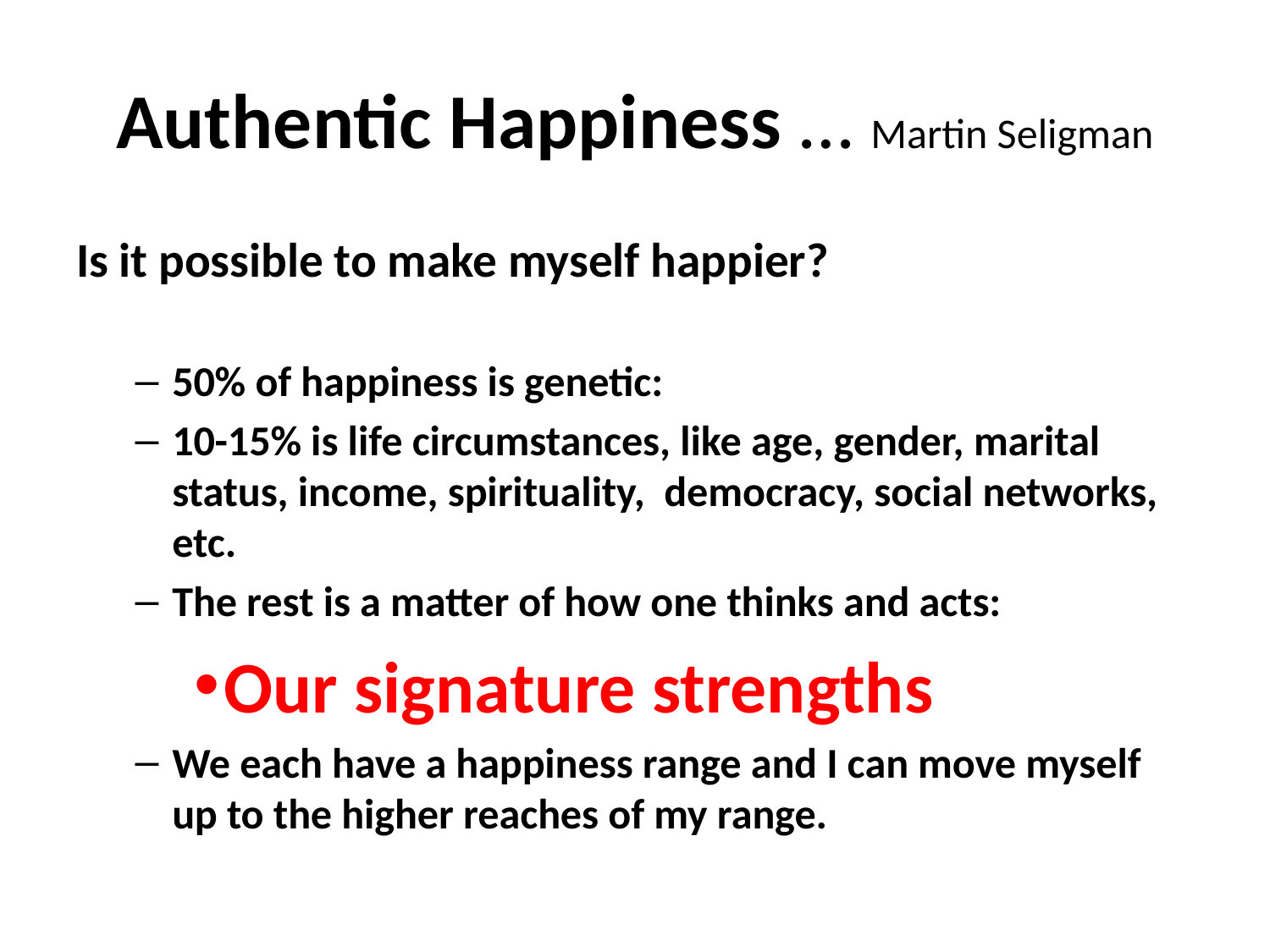

# Authentic Happiness … Martin Seligman
Is it possible to make myself happier?

50% of happiness is genetic:
10-15% is life circumstances, like age, gender, marital status, income, spirituality,  democracy, social networks, etc.
The rest is a matter of how one thinks and acts:
Our signature strengths
We each have a happiness range and I can move myself up to the higher reaches of my range.